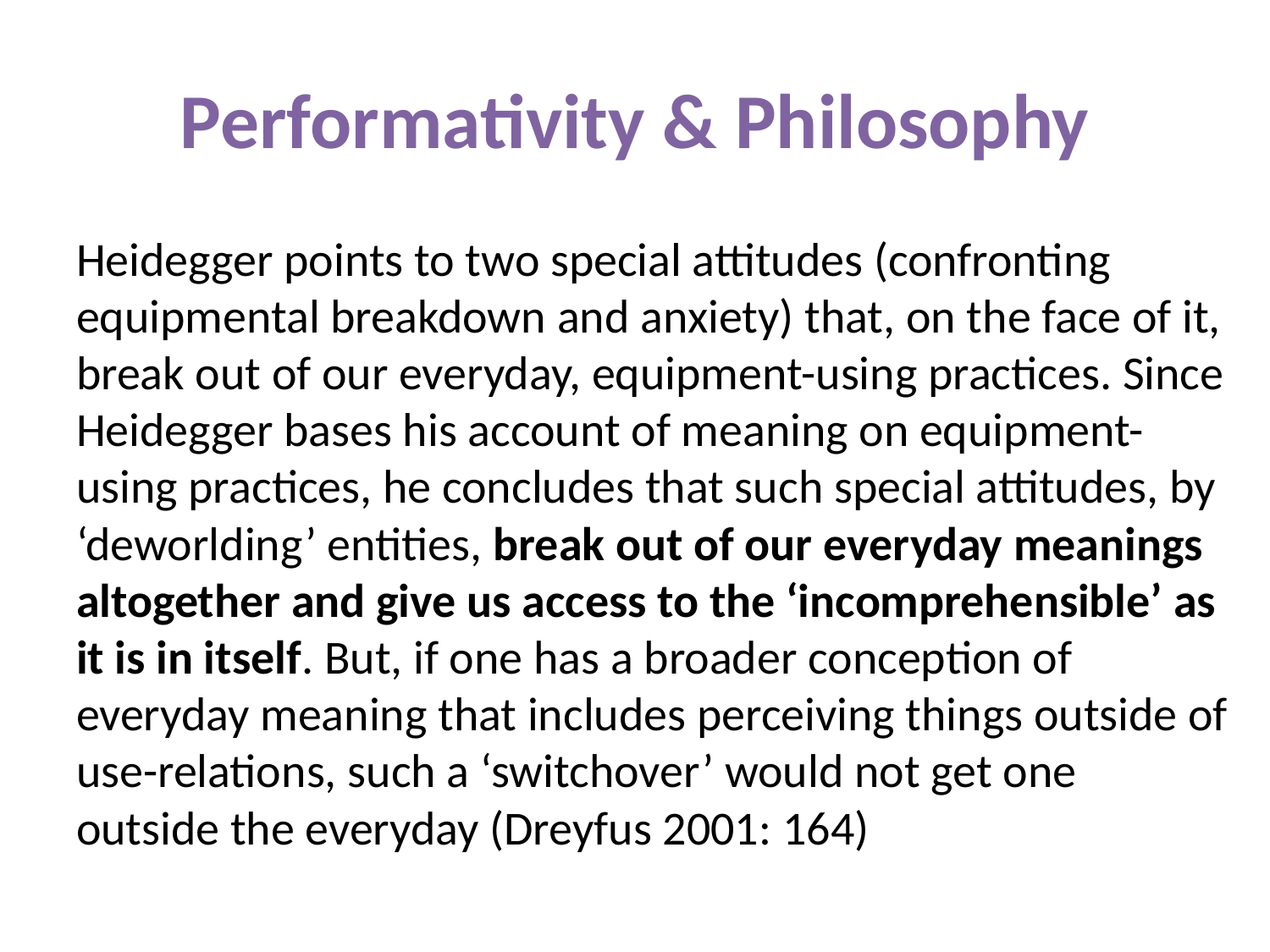

# Performativity & Philosophy
Heidegger points to two special attitudes (confronting equipmental breakdown and anxiety) that, on the face of it, break out of our everyday, equipment-using practices. Since Heidegger bases his account of meaning on equipment-using practices, he concludes that such special attitudes, by ‘deworlding’ entities, break out of our everyday meanings altogether and give us access to the ‘incomprehensible’ as it is in itself. But, if one has a broader conception of everyday meaning that includes perceiving things outside of use-relations, such a ‘switchover’ would not get one outside the everyday (Dreyfus 2001: 164)